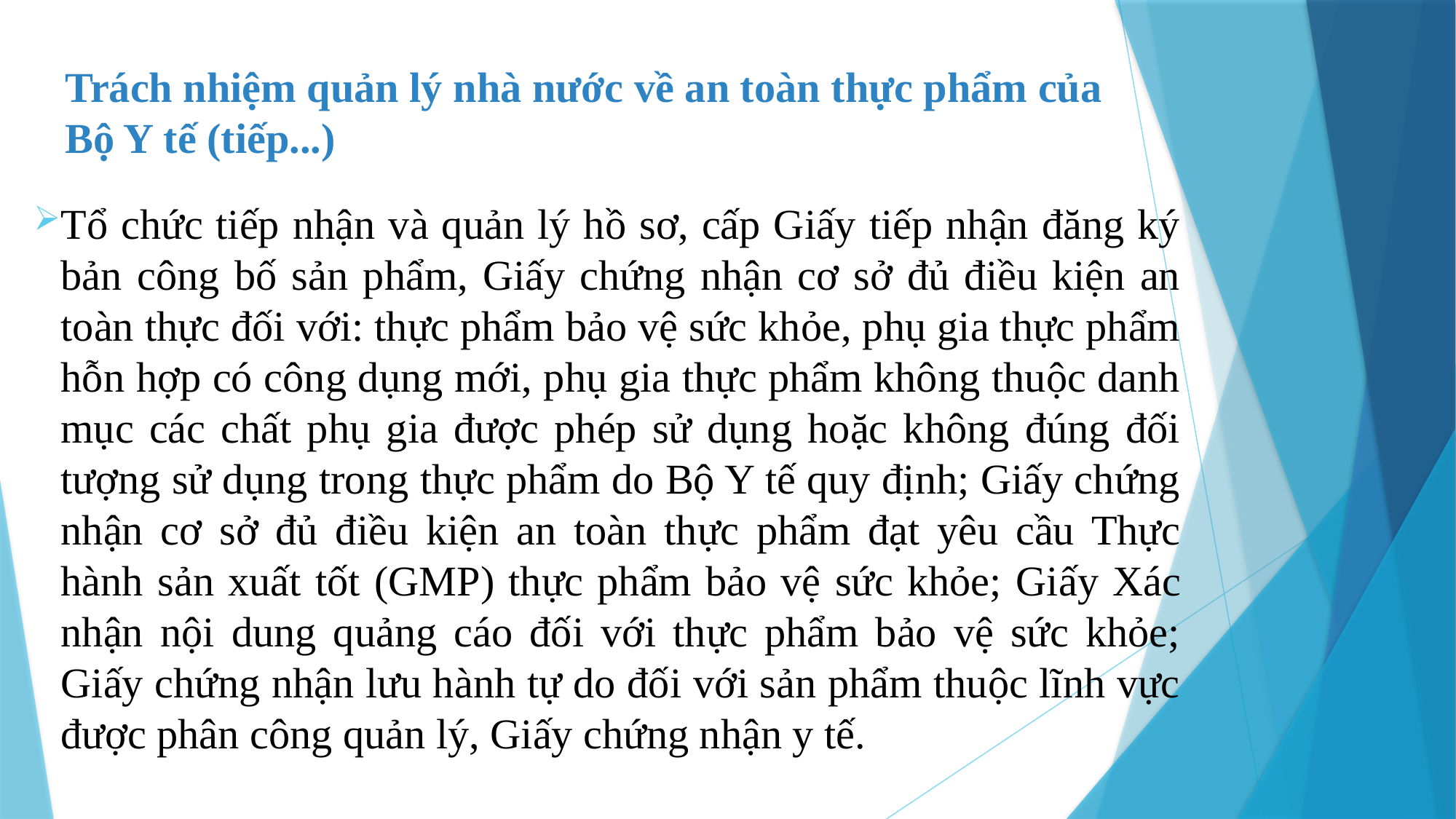

Trách nhiệm quản lý nhà nước về an toàn thực phẩm của
Bộ Y tế (tiếp...)
Tổ chức tiếp nhận và quản lý hồ sơ, cấp Giấy tiếp nhận đăng ký bản công bố sản phẩm, Giấy chứng nhận cơ sở đủ điều kiện an toàn thực đối với: thực phẩm bảo vệ sức khỏe, phụ gia thực phẩm hỗn hợp có công dụng mới, phụ gia thực phẩm không thuộc danh mục các chất phụ gia được phép sử dụng hoặc không đúng đối tượng sử dụng trong thực phẩm do Bộ Y tế quy định; Giấy chứng nhận cơ sở đủ điều kiện an toàn thực phẩm đạt yêu cầu Thực hành sản xuất tốt (GMP) thực phẩm bảo vệ sức khỏe; Giấy Xác nhận nội dung quảng cáo đối với thực phẩm bảo vệ sức khỏe; Giấy chứng nhận lưu hành tự do đối với sản phẩm thuộc lĩnh vực được phân công quản lý, Giấy chứng nhận y tế.